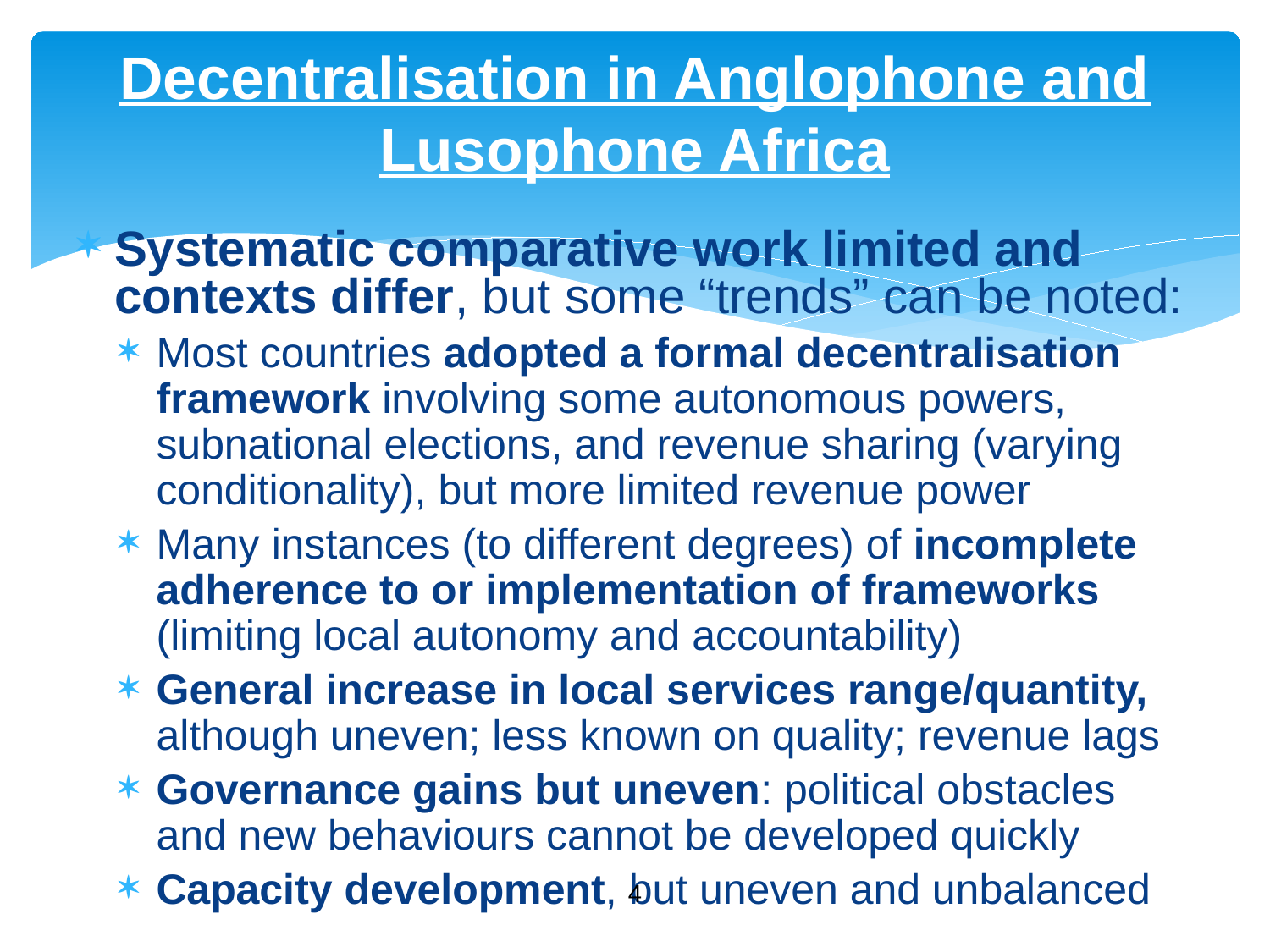

# Decentralisation in Anglophone and Lusophone Africa
Systematic comparative work limited and contexts differ, but some “trends” can be noted:
Most countries adopted a formal decentralisation framework involving some autonomous powers, subnational elections, and revenue sharing (varying conditionality), but more limited revenue power
Many instances (to different degrees) of incomplete adherence to or implementation of frameworks (limiting local autonomy and accountability)
General increase in local services range/quantity, although uneven; less known on quality; revenue lags
Governance gains but uneven: political obstacles and new behaviours cannot be developed quickly
Capacity development, but uneven and unbalanced

4